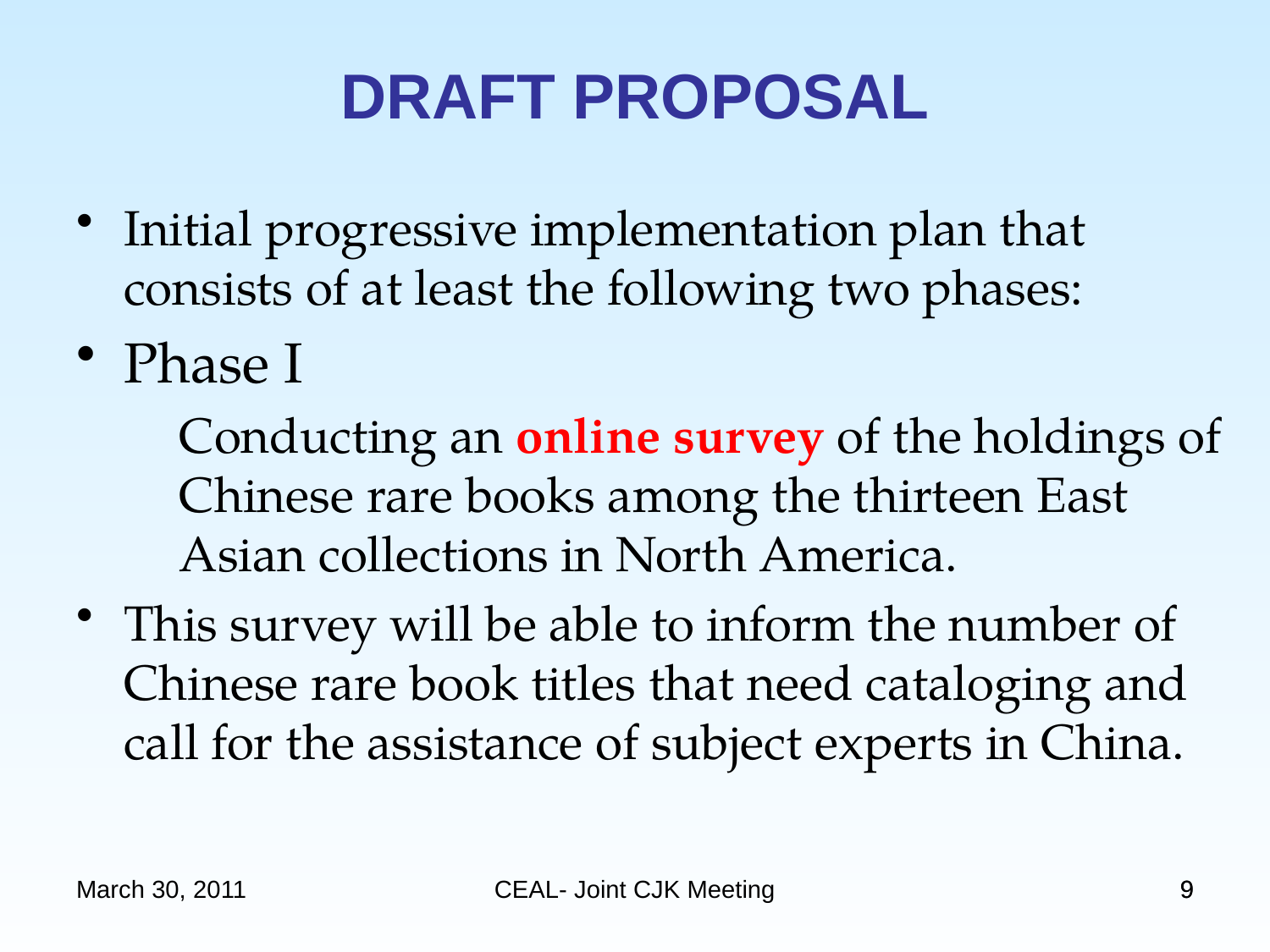

# DRAFT PROPOSAL
Initial progressive implementation plan that consists of at least the following two phases:
Phase I
	Conducting an online survey of the holdings of Chinese rare books among the thirteen East Asian collections in North America.
This survey will be able to inform the number of Chinese rare book titles that need cataloging and call for the assistance of subject experts in China.
March 30, 2011
CEAL- Joint CJK Meeting
9
9